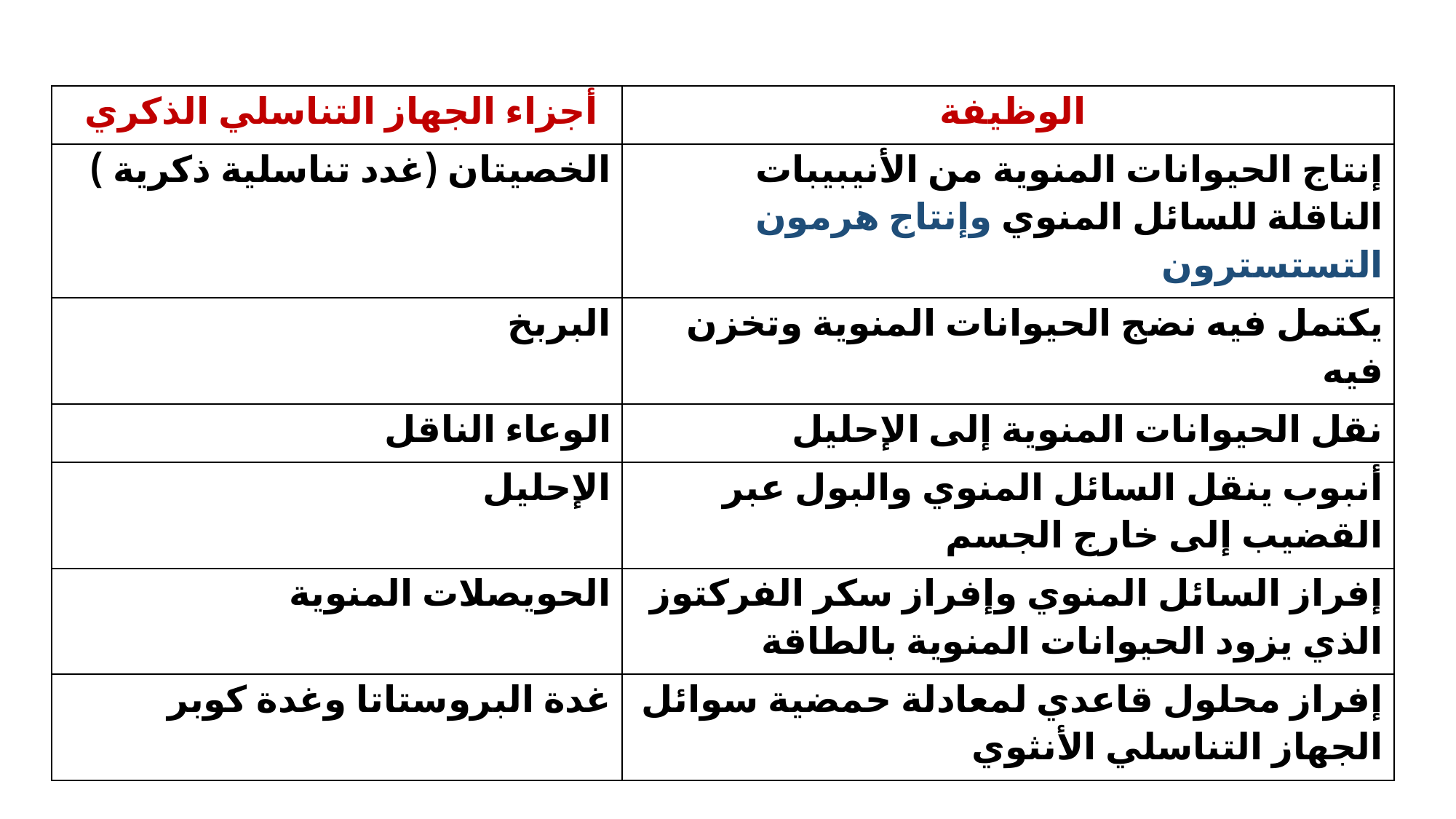

| أجزاء الجهاز التناسلي الذكري | الوظيفة |
| --- | --- |
| الخصيتان (غدد تناسلية ذكرية ) | إنتاج الحيوانات المنوية من الأنيبيبات الناقلة للسائل المنوي وإنتاج هرمون التستسترون |
| البربخ | يكتمل فيه نضج الحيوانات المنوية وتخزن فيه |
| الوعاء الناقل | نقل الحيوانات المنوية إلى الإحليل |
| الإحليل | أنبوب ينقل السائل المنوي والبول عبر القضيب إلى خارج الجسم |
| الحويصلات المنوية | إفراز السائل المنوي وإفراز سكر الفركتوز الذي يزود الحيوانات المنوية بالطاقة |
| غدة البروستاتا وغدة كوبر | إفراز محلول قاعدي لمعادلة حمضية سوائل الجهاز التناسلي الأنثوي |